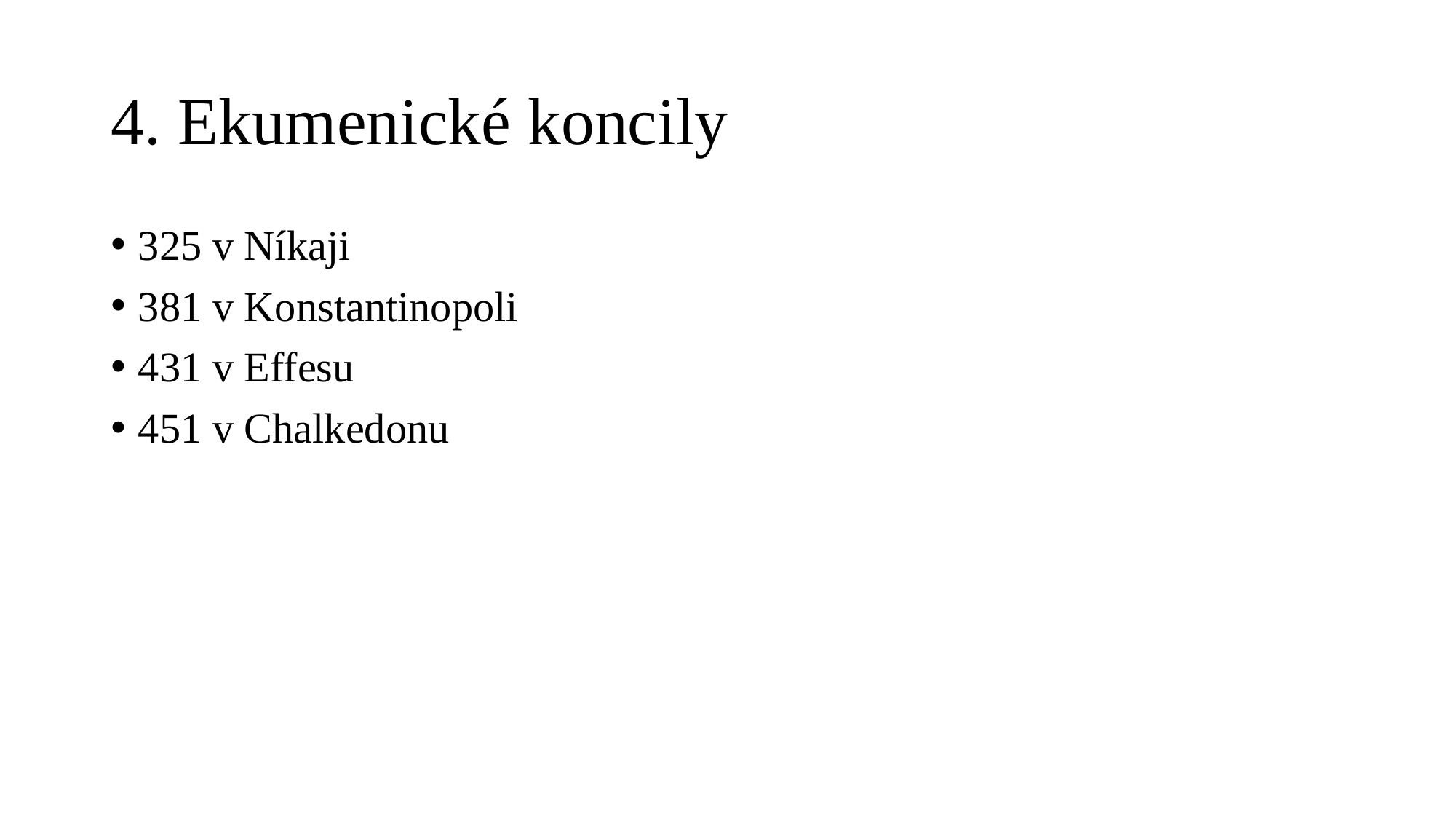

# 4. Ekumenické koncily
325 v Níkaji
381 v Konstantinopoli
431 v Effesu
451 v Chalkedonu